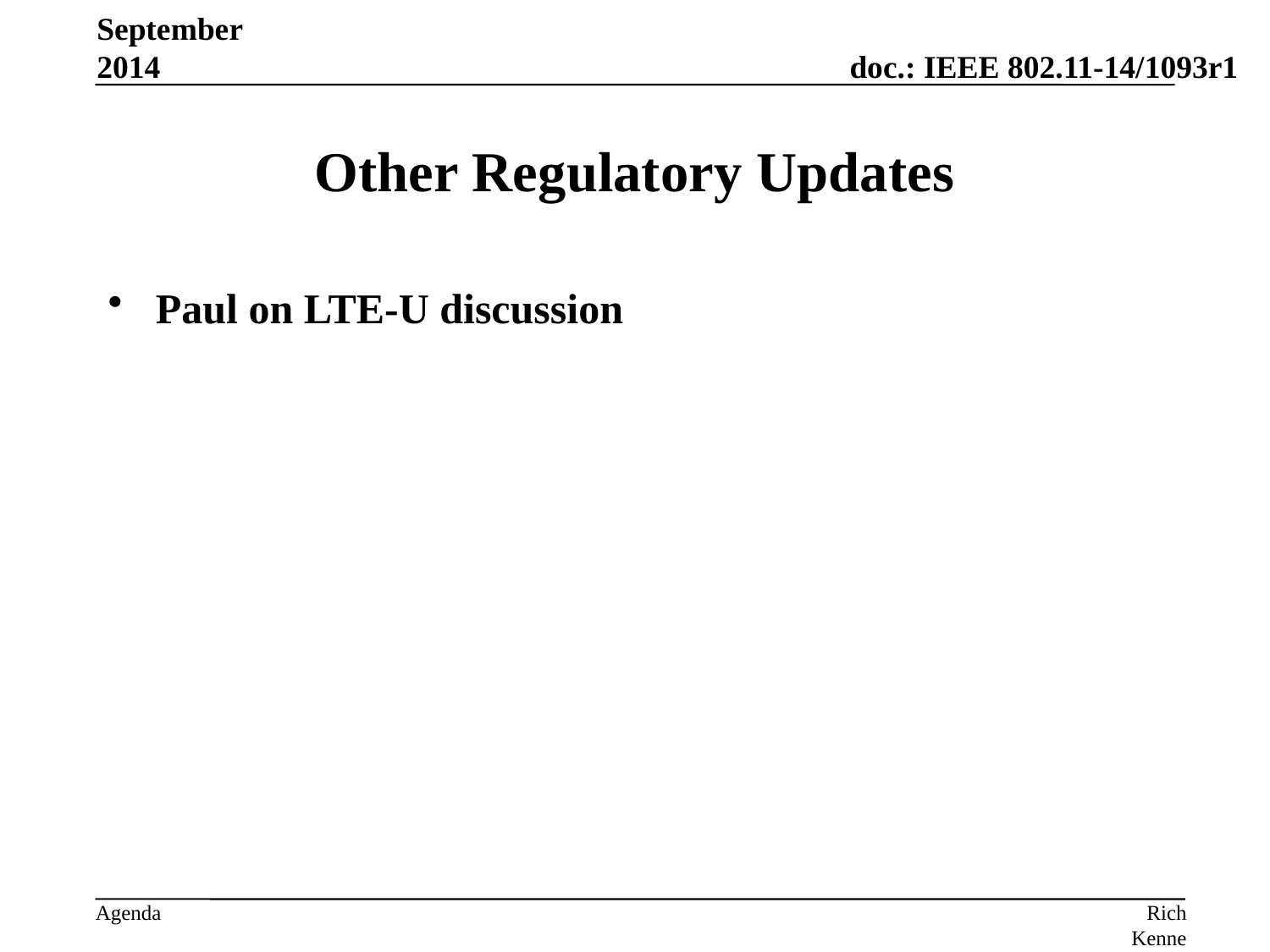

September 2014
# Other Regulatory Updates
Paul on LTE-U discussion
Rich Kennedy, MediaTek